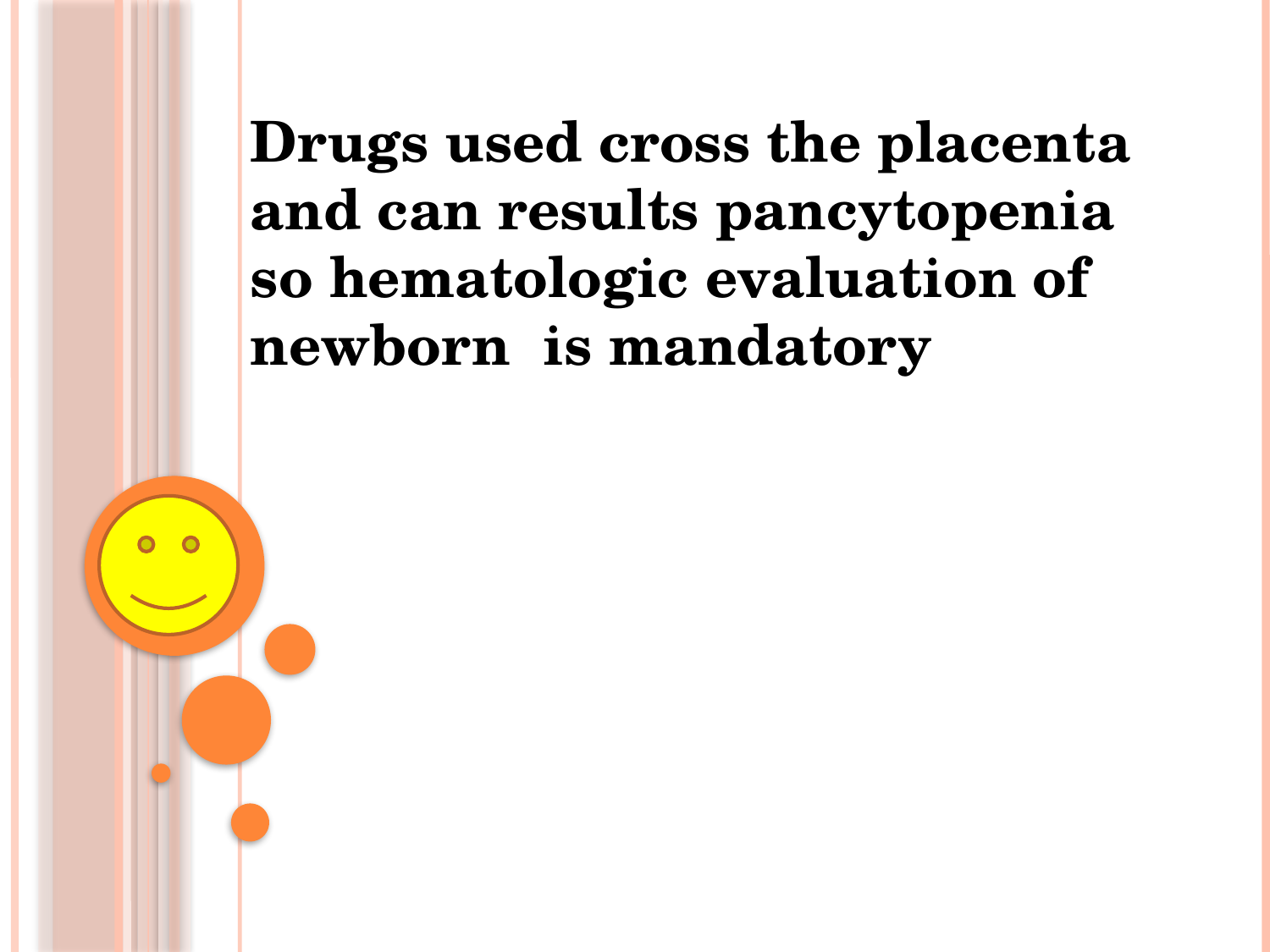

Drugs used cross the placenta  and can results pancytopenia so hematologic evaluation of newborn  is mandatory